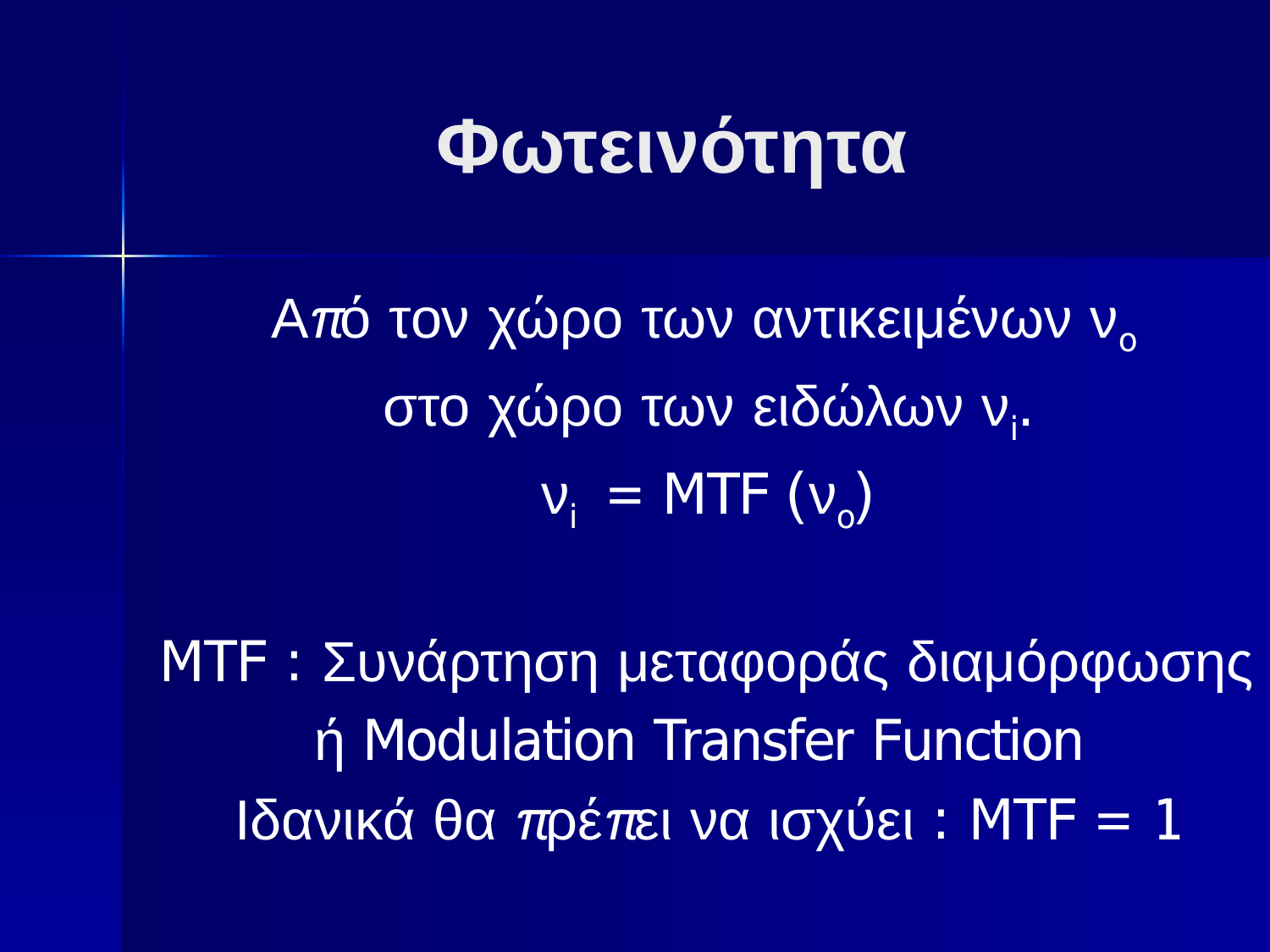

# Φωτεινότητα
Από τον χώρο των αντικειμένων νo
στο χώρο των ειδώλων νi.
νi  = MTF (νo)

MTF : Συνάρτηση μεταφοράς διαμόρφωσης
ή Modulation Transfer Function
Ιδανικά θα πρέπει να ισχύει : MTF = 1